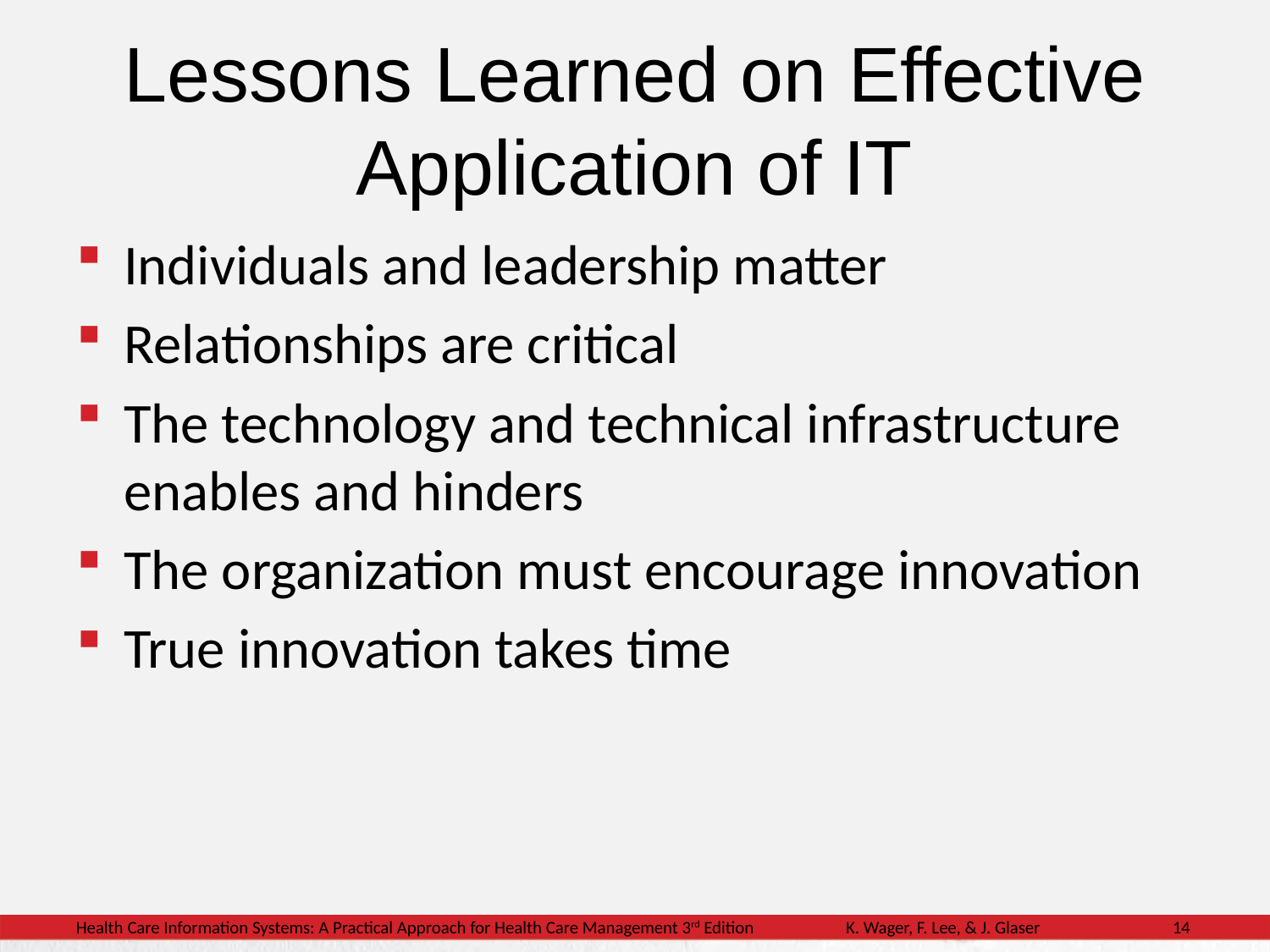

Lessons Learned on Effective Application of IT
Individuals and leadership matter
Relationships are critical
The technology and technical infrastructure enables and hinders
The organization must encourage innovation
True innovation takes time